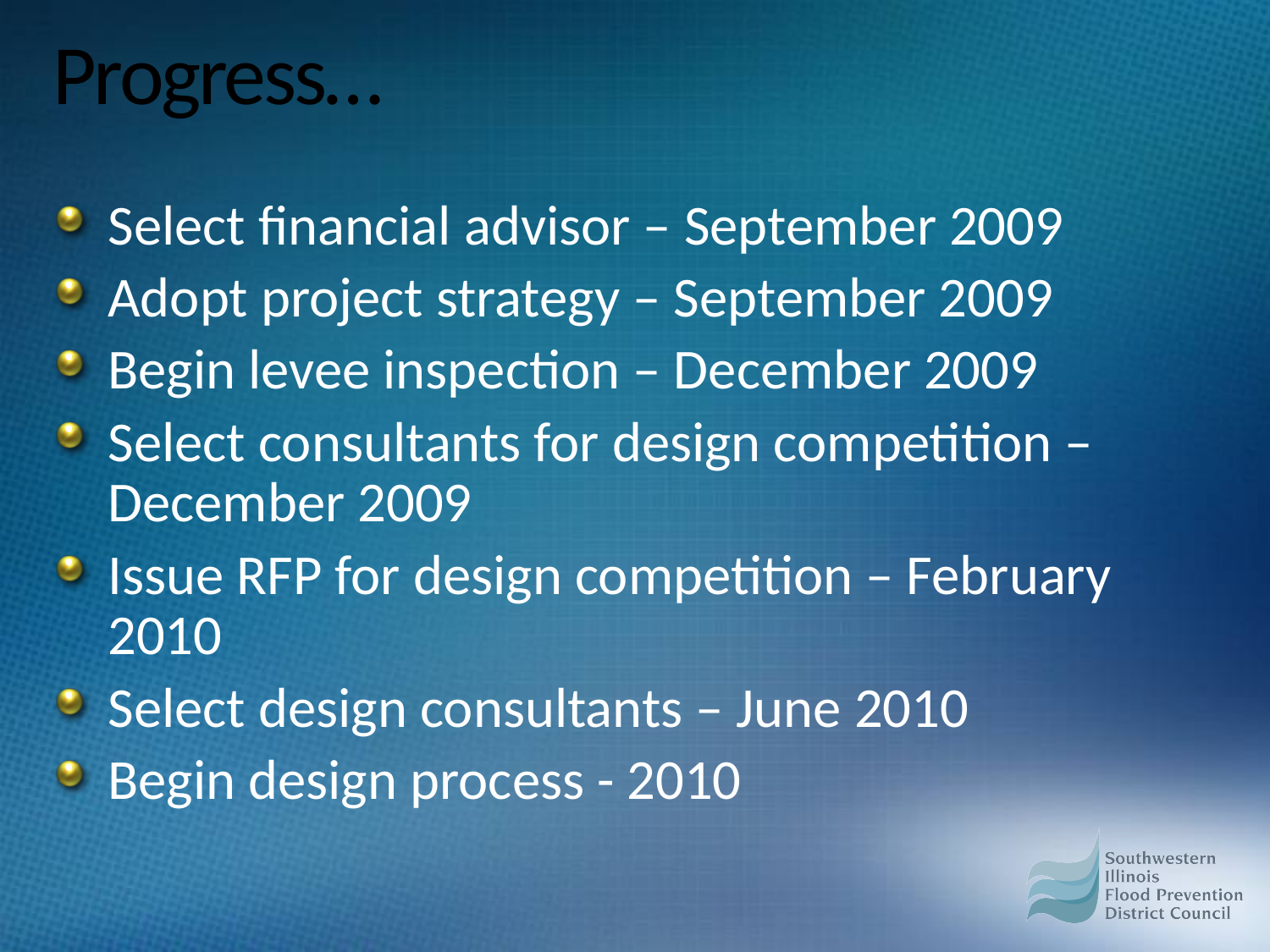

# Progress…
Select financial advisor – September 2009
Adopt project strategy – September 2009
Begin levee inspection – December 2009
Select consultants for design competition – December 2009
Issue RFP for design competition – February 2010
Select design consultants – June 2010
Begin design process - 2010